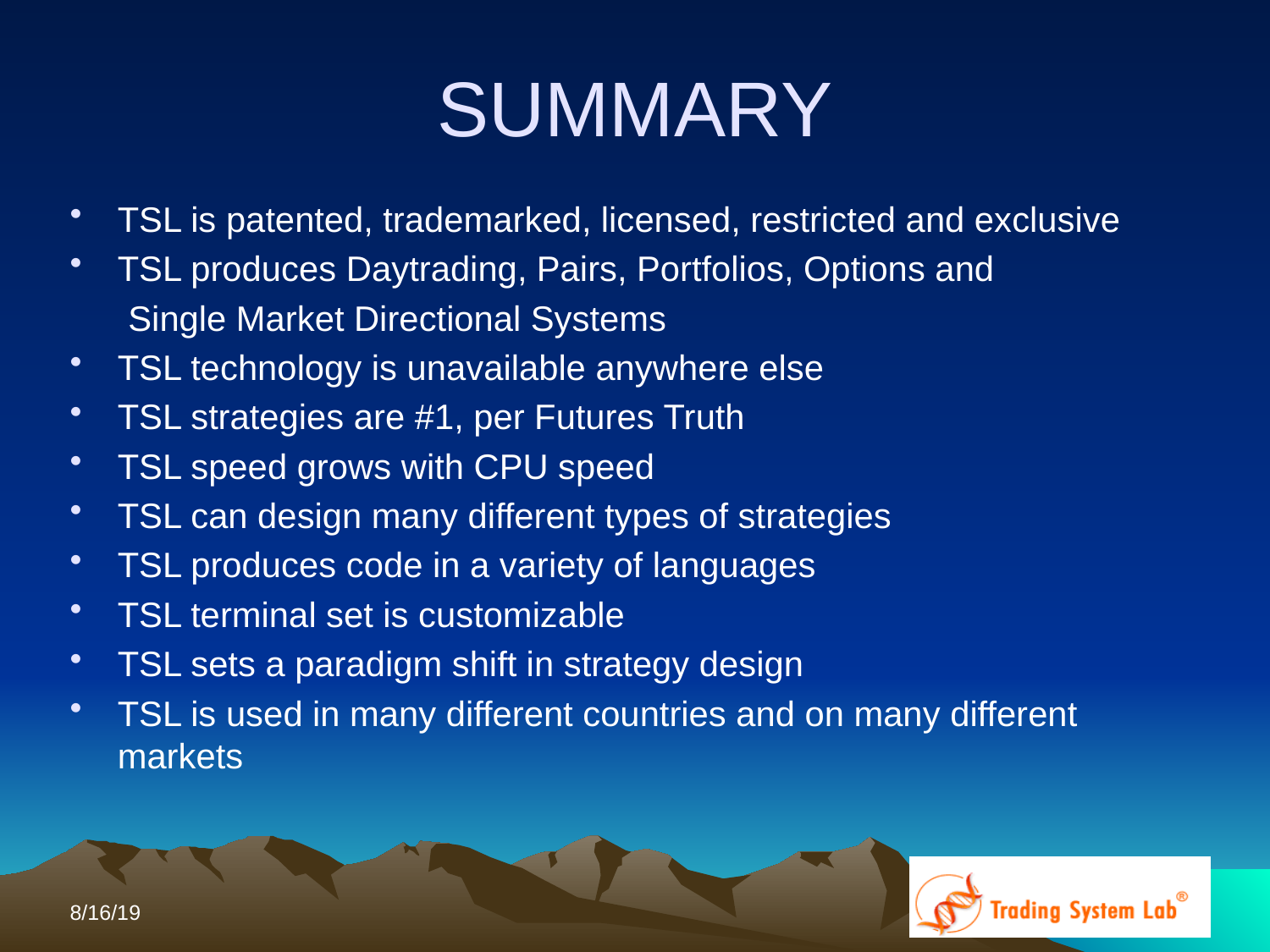

SUMMARY
TSL is patented, trademarked, licensed, restricted and exclusive
TSL produces Daytrading, Pairs, Portfolios, Options and
      Single Market Directional Systems
TSL technology is unavailable anywhere else
TSL strategies are #1, per Futures Truth
TSL speed grows with CPU speed
TSL can design many different types of strategies
TSL produces code in a variety of languages
TSL terminal set is customizable
TSL sets a paradigm shift in strategy design
TSL is used in many different countries and on many different markets
8/16/19